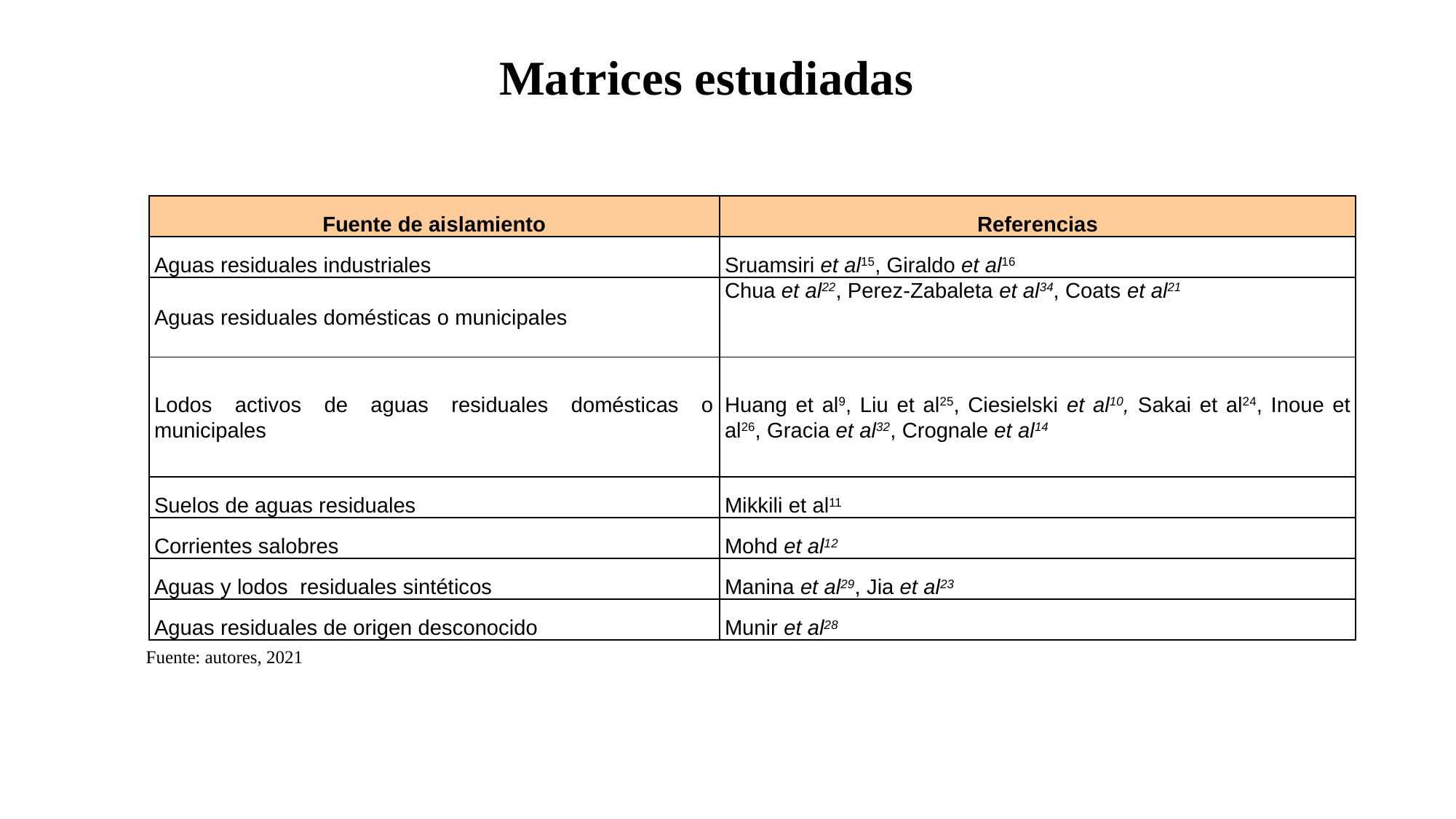

# Matrices estudiadas
| Fuente de aislamiento | Referencias |
| --- | --- |
| Aguas residuales industriales | Sruamsiri et al15, Giraldo et al16 |
| Aguas residuales domésticas o municipales | Chua et al22, Perez-Zabaleta et al34, Coats et al21 |
| Lodos activos de aguas residuales domésticas o municipales | Huang et al9, Liu et al25, Ciesielski et al10, Sakai et al24, Inoue et al26, Gracia et al32, Crognale et al14 |
| Suelos de aguas residuales | Mikkili et al11 |
| Corrientes salobres | Mohd et al12 |
| Aguas y lodos residuales sintéticos | Manina et al29, Jia et al23 |
| Aguas residuales de origen desconocido | Munir et al28 |
Fuente: autores, 2021